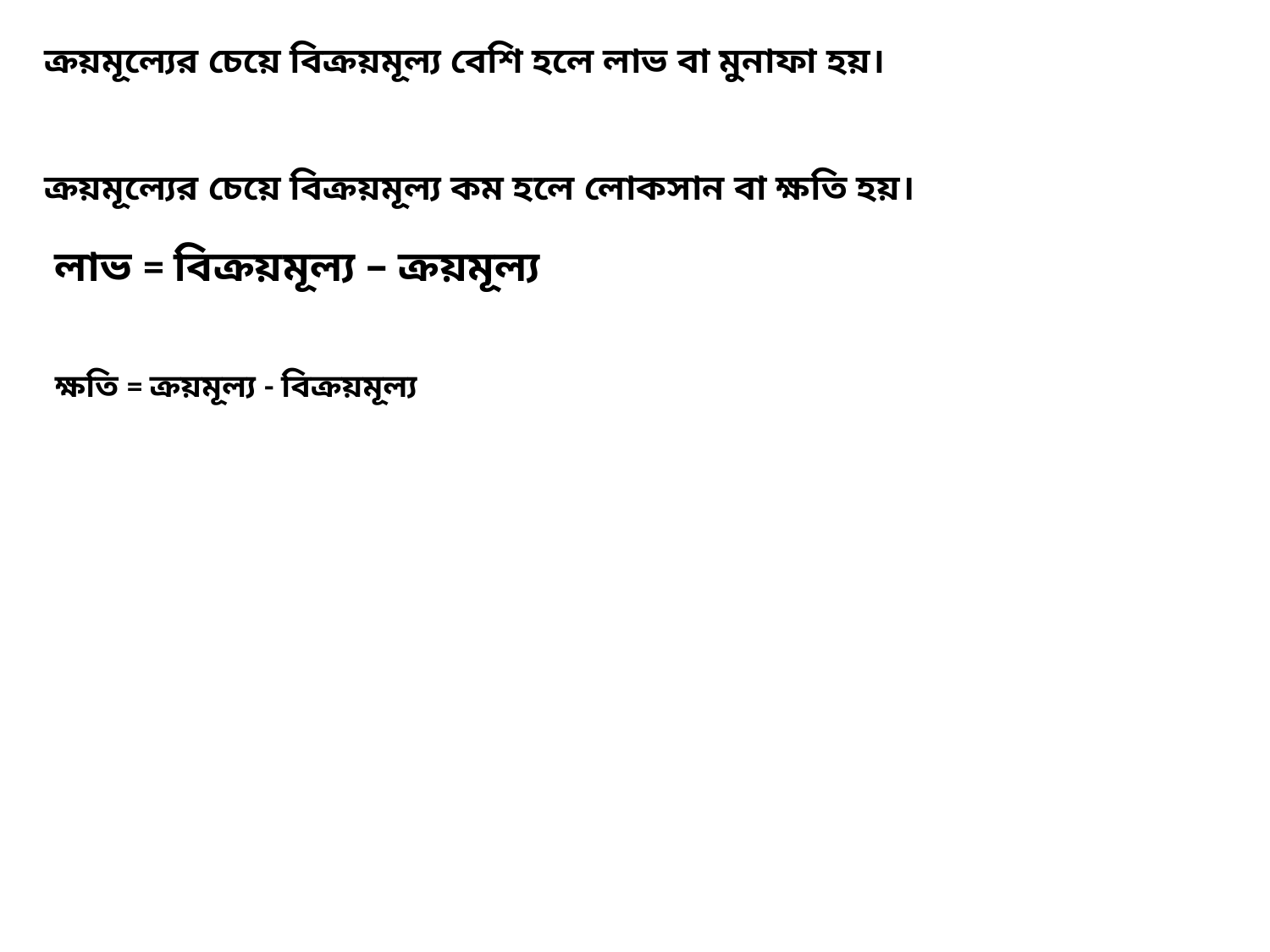

ক্রয়মূল্যের চেয়ে বিক্রয়মূল্য বেশি হলে লাভ বা মুনাফা হয়।

ক্রয়মূল্যের চেয়ে বিক্রয়মূল্য কম হলে লোকসান বা ক্ষতি হয়।

লাভ = বিক্রয়মূল্য – ক্রয়মূল্য

ক্ষতি = ক্রয়মূল্য - বিক্রয়মূল্য